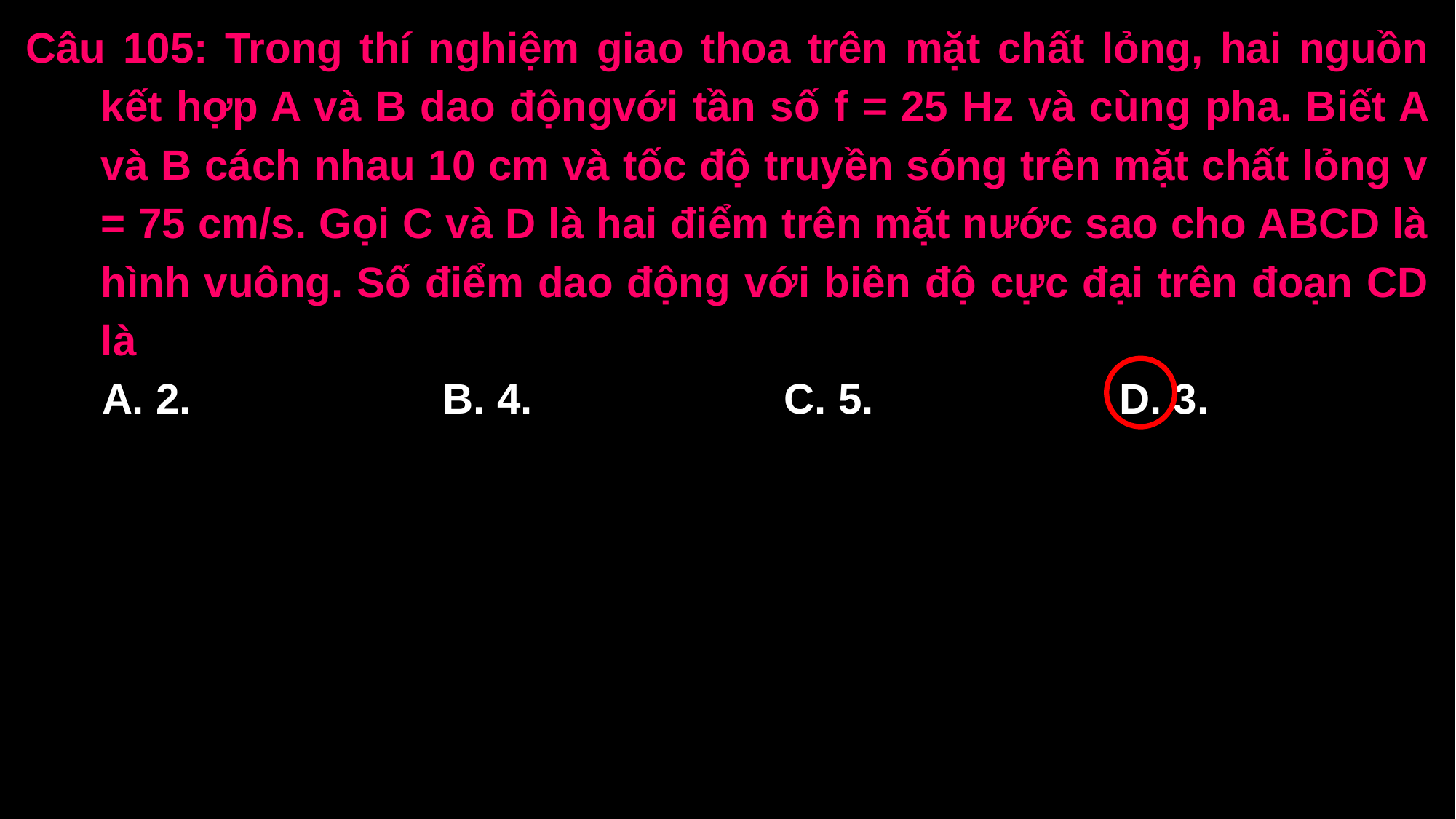

Câu 105: Trong thí nghiệm giao thoa trên mặt chất lỏng, hai nguồn kết hợp A và B dao độngvới tần số f = 25 Hz và cùng pha. Biết A và B cách nhau 10 cm và tốc độ truyền sóng trên mặt chất lỏng v = 75 cm/s. Gọi C và D là hai điểm trên mặt nước sao cho ABCD là hình vuông. Số điểm dao động với biên độ cực đại trên đoạn CD là

A. 2.
B. 4.
C. 5.
D. 3.